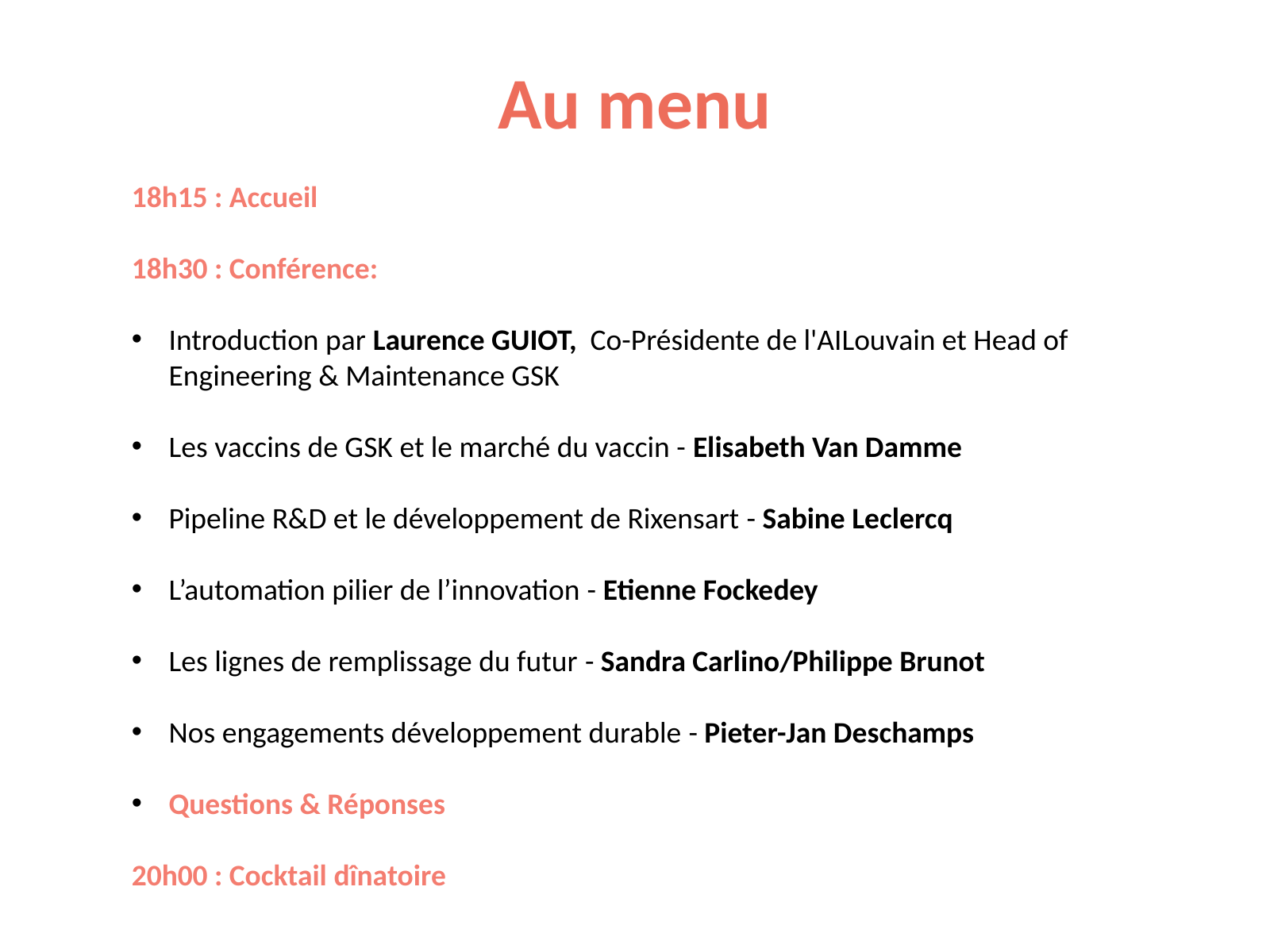

Au menu
18h15 : Accueil

18h30 : Conférence:

Introduction par Laurence GUIOT,  Co-Présidente de l'AILouvain et Head of Engineering & Maintenance GSK

Les vaccins de GSK et le marché du vaccin - Elisabeth Van Damme

Pipeline R&D et le développement de Rixensart ​- Sabine Leclercq​

L’automation pilier de l’innovation​ - Etienne Fockedey

Les lignes de remplissage du futur​ - Sandra Carlino/Philippe Brunot

Nos engagements développement durable ​- Pieter-Jan Deschamps

Questions & Réponses

20h00 : Cocktail dînatoire